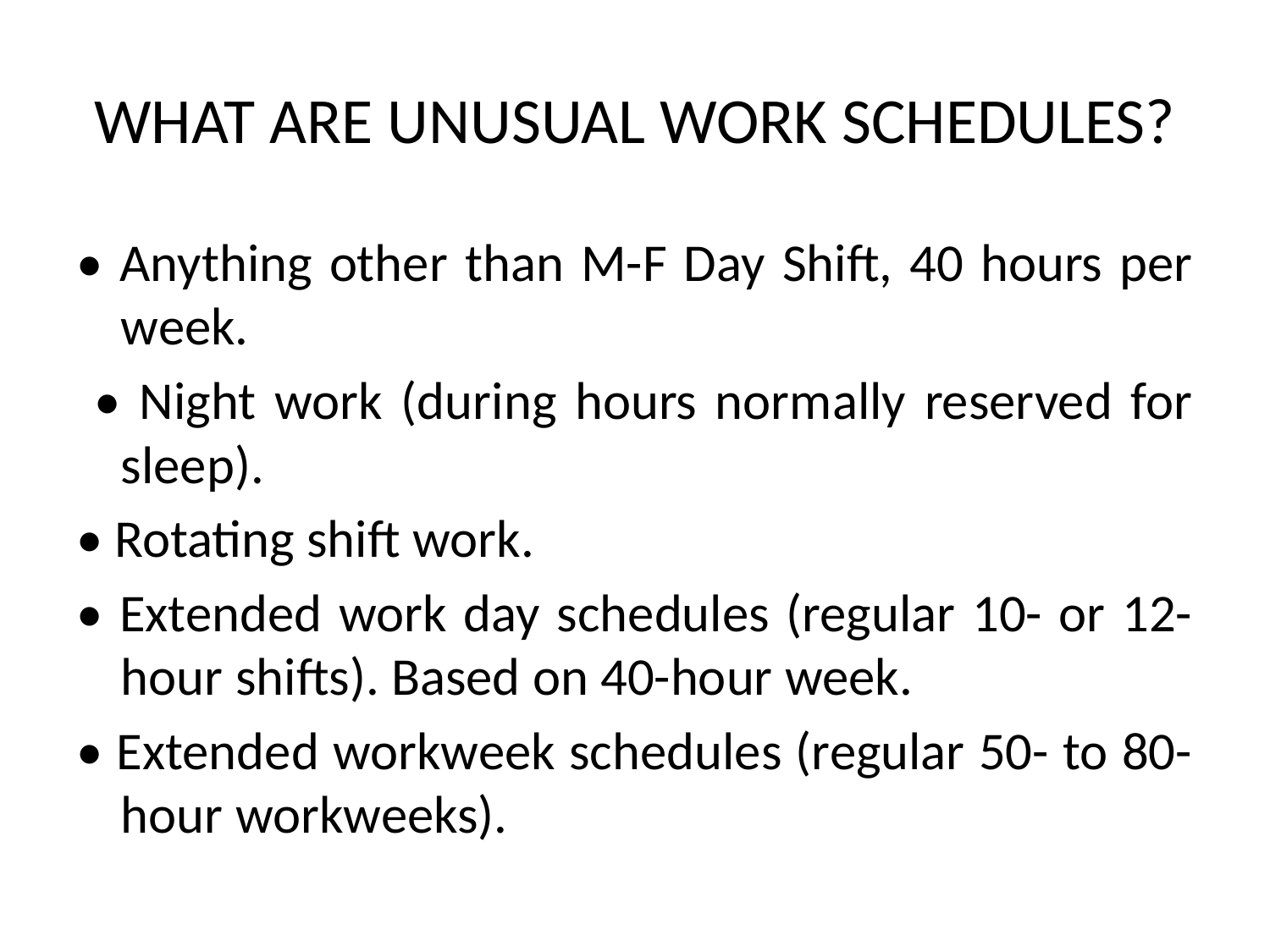

# WHAT ARE UNUSUAL WORK SCHEDULES?
• Anything other than M-F Day Shift, 40 hours per week.
 • Night work (during hours normally reserved for sleep).
• Rotating shift work.
• Extended work day schedules (regular 10- or 12-hour shifts). Based on 40-hour week.
• Extended workweek schedules (regular 50- to 80-hour workweeks).